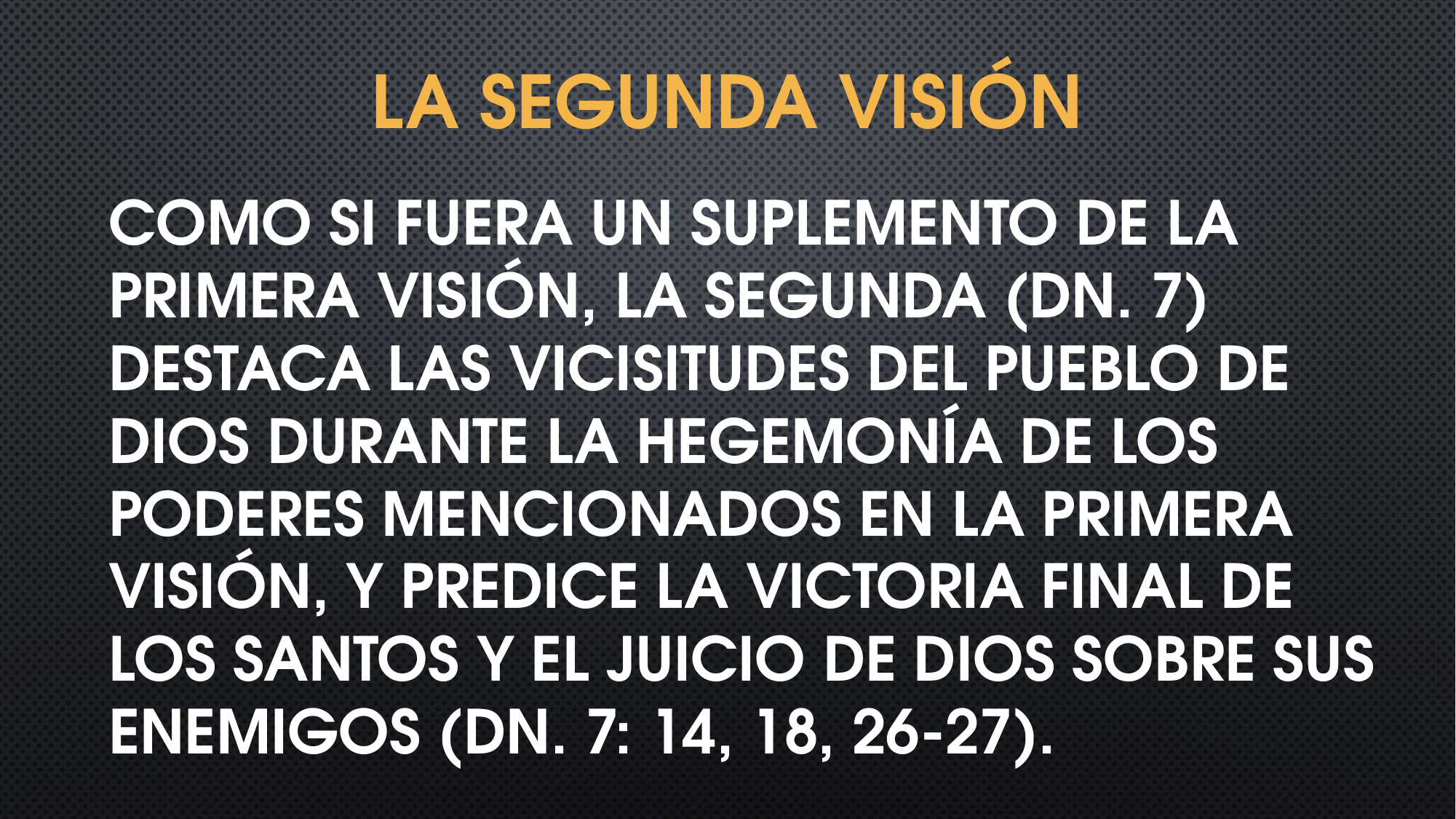

# La segunda visión
Como si fuera un suplemento de la primera visión, la segunda (Dn. 7) destaca las vicisitudes del pueblo de Dios durante la hegemonía de los poderes mencionados en la primera visión, y predice la victoria final de los santos y el juicio de Dios sobre sus enemigos (Dn. 7: 14, 18, 26-27).